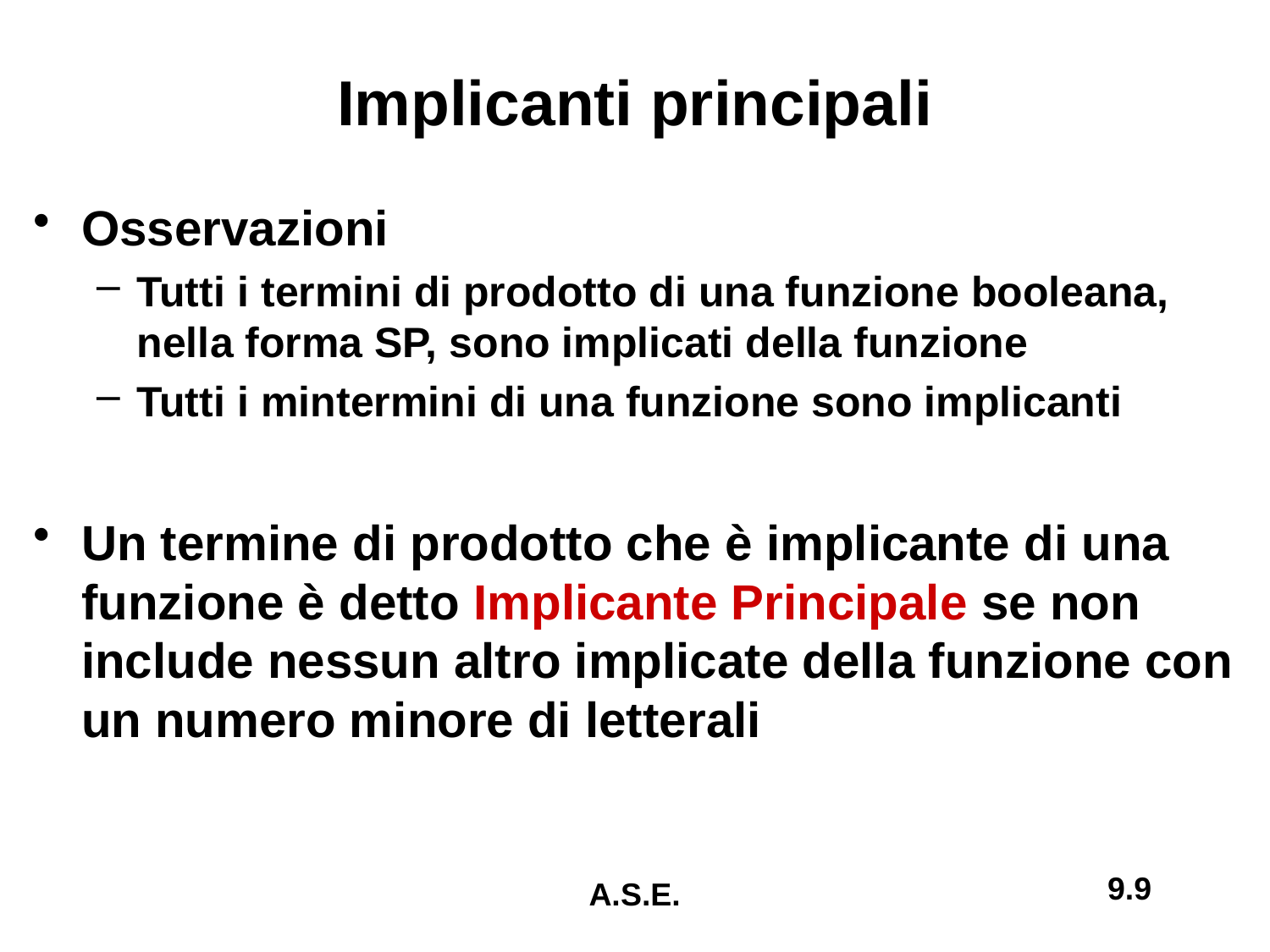

# Implicanti principali
Osservazioni
Tutti i termini di prodotto di una funzione booleana, nella forma SP, sono implicati della funzione
Tutti i mintermini di una funzione sono implicanti

Un termine di prodotto che è implicante di una funzione è detto Implicante Principale se non include nessun altro implicate della funzione con un numero minore di letterali
9.9
A.S.E.